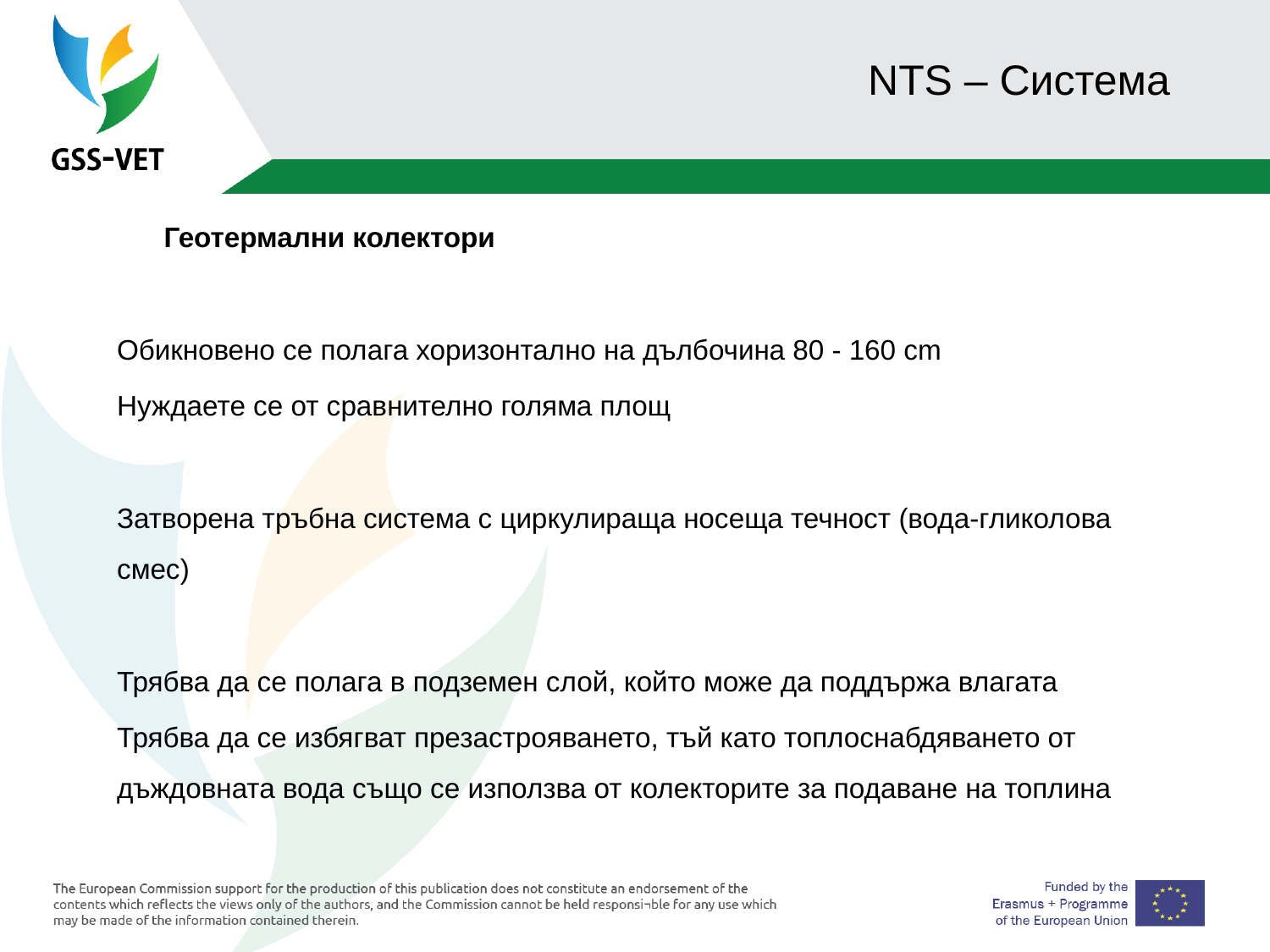

# NTS – Система
      Геотермални колектори

Обикновено се полага хоризонтално на дълбочина 80 - 160 cm
Нуждаете се от сравнително голяма площ

Затворена тръбна система с циркулираща носеща течност (вода-гликолова смес)

Трябва да се полага в подземен слой, който може да поддържа влагата
Трябва да се избягват презастрояването, тъй като топлоснабдяването от дъждовната вода също се използва от колекторите за подаване на топлина